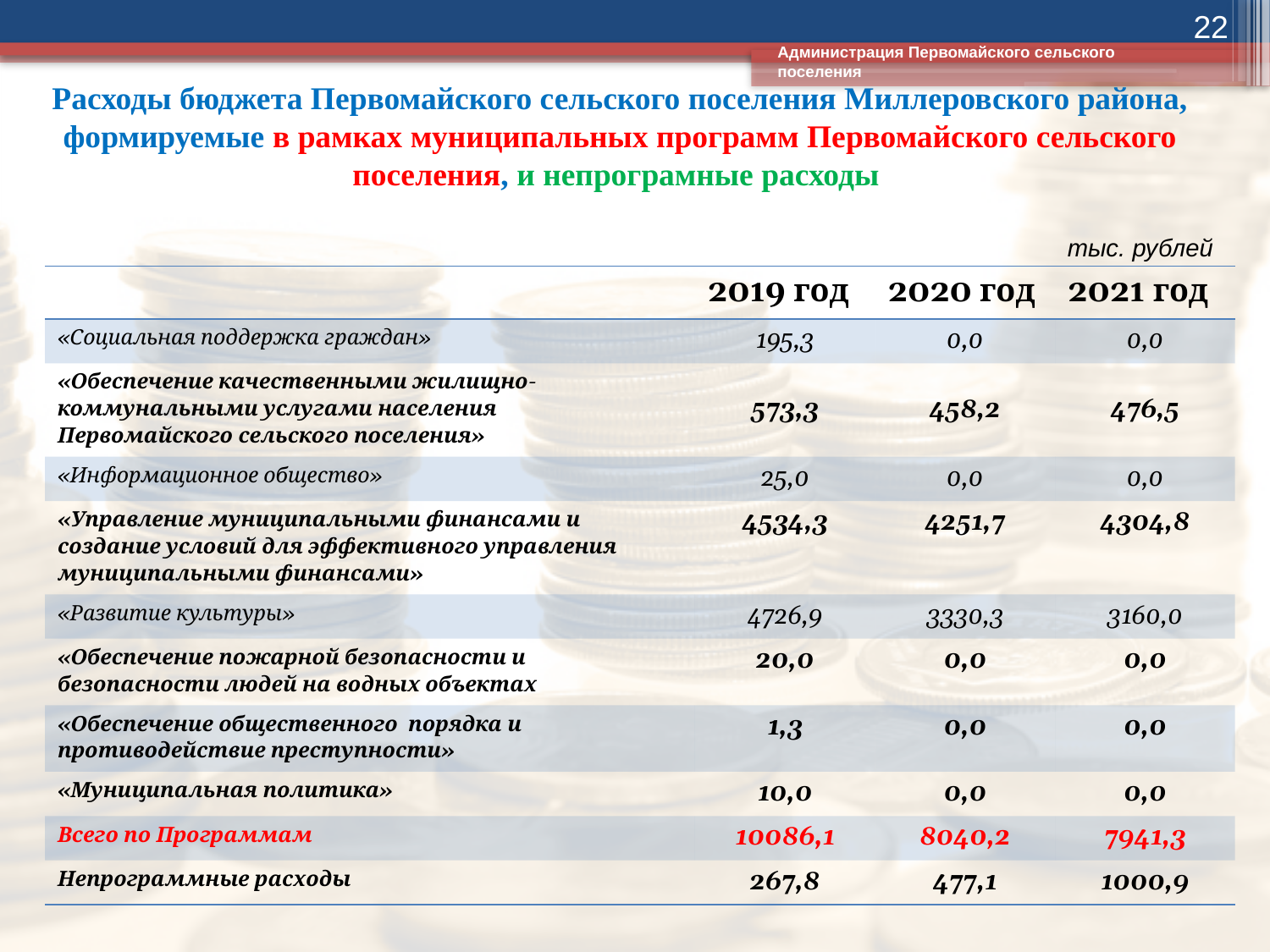

22
Администрация Первомайского сельского поселения
# Расходы бюджета Первомайского сельского поселения Миллеровского района, формируемые в рамках муниципальных программ Первомайского сельского поселения, и непрограмные расходы
тыс. рублей
|  | 2019 год | 2020 год | 2021 год |
| --- | --- | --- | --- |
| «Социальная поддержка граждан» | 195,3 | 0,0 | 0,0 |
| «Обеспечение качественными жилищно-коммунальными услугами населения Первомайского сельского поселения» | 573,3 | 458,2 | 476,5 |
| «Информационное общество» | 25,0 | 0,0 | 0,0 |
| «Управление муниципальными финансами и создание условий для эффективного управления муниципальными финансами» | 4534,3 | 4251,7 | 4304,8 |
| «Развитие культуры» | 4726,9 | 3330,3 | 3160,0 |
| «Обеспечение пожарной безопасности и безопасности людей на водных объектах | 20,0 | 0,0 | 0,0 |
| «Обеспечение общественного порядка и противодействие преступности» | 1,3 | 0,0 | 0,0 |
| «Муниципальная политика» | 10,0 | 0,0 | 0,0 |
| Всего по Программам | 10086,1 | 8040,2 | 7941,3 |
| Непрограммные расходы | 267,8 | 477,1 | 1000,9 |